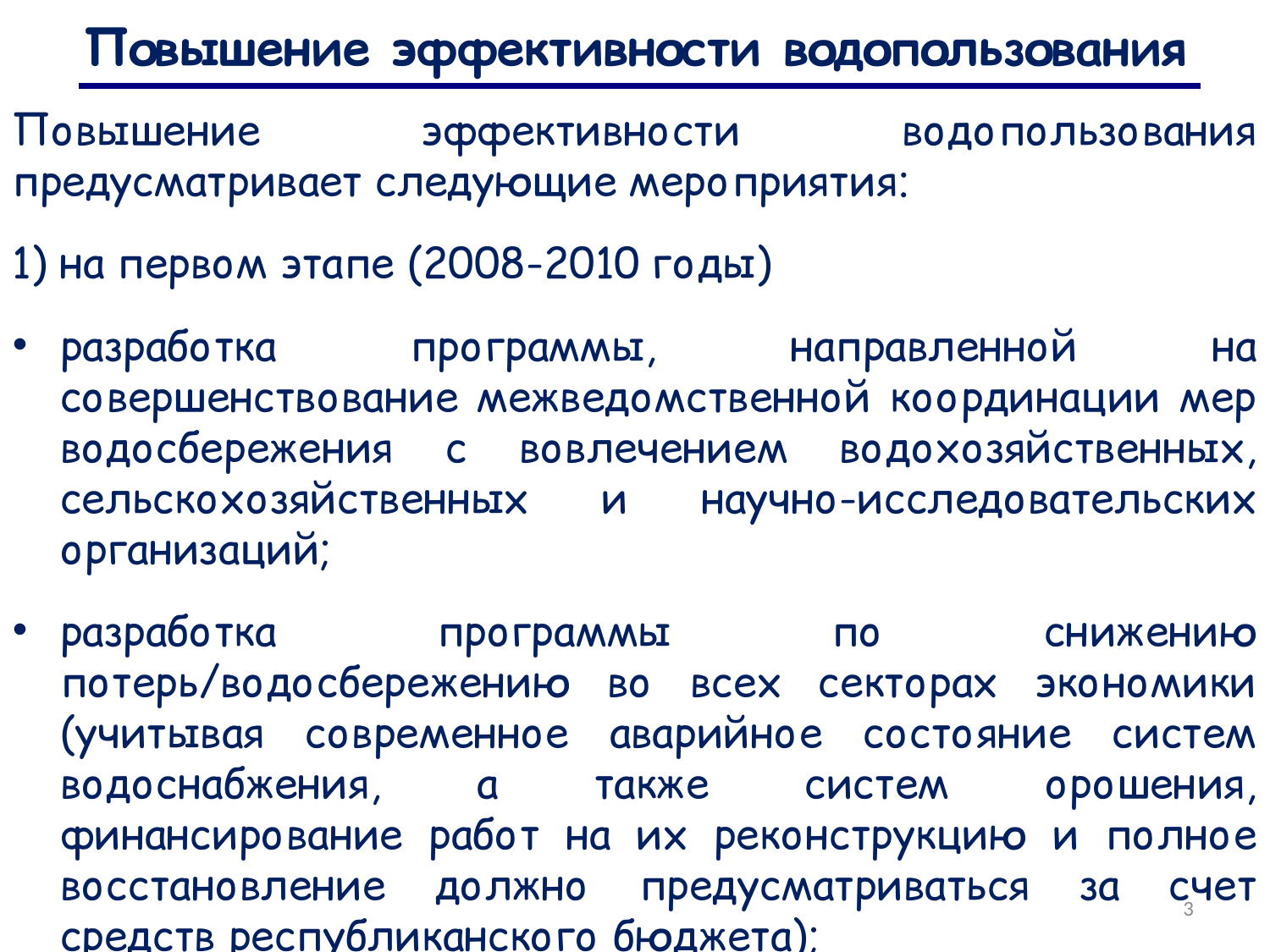

# Повышение эффективности водопользования

Повышение эффективности водопользования предусматривает следующие мероприятия:
1) на первом этапе (2008-2010 годы)
разработка программы, направленной на совершенствование межведомственной координации мер водосбережения с вовлечением водохозяйственных, сельскохозяйственных и научно-исследовательских организаций;
разработка программы по снижению потерь/водосбережению во всех секторах экономики (учитывая современное аварийное состояние систем водоснабжения, а также систем орошения, финансирование работ на их реконструкцию и полное восстановление должно предусматриваться за счет средств республиканского бюджета);
3